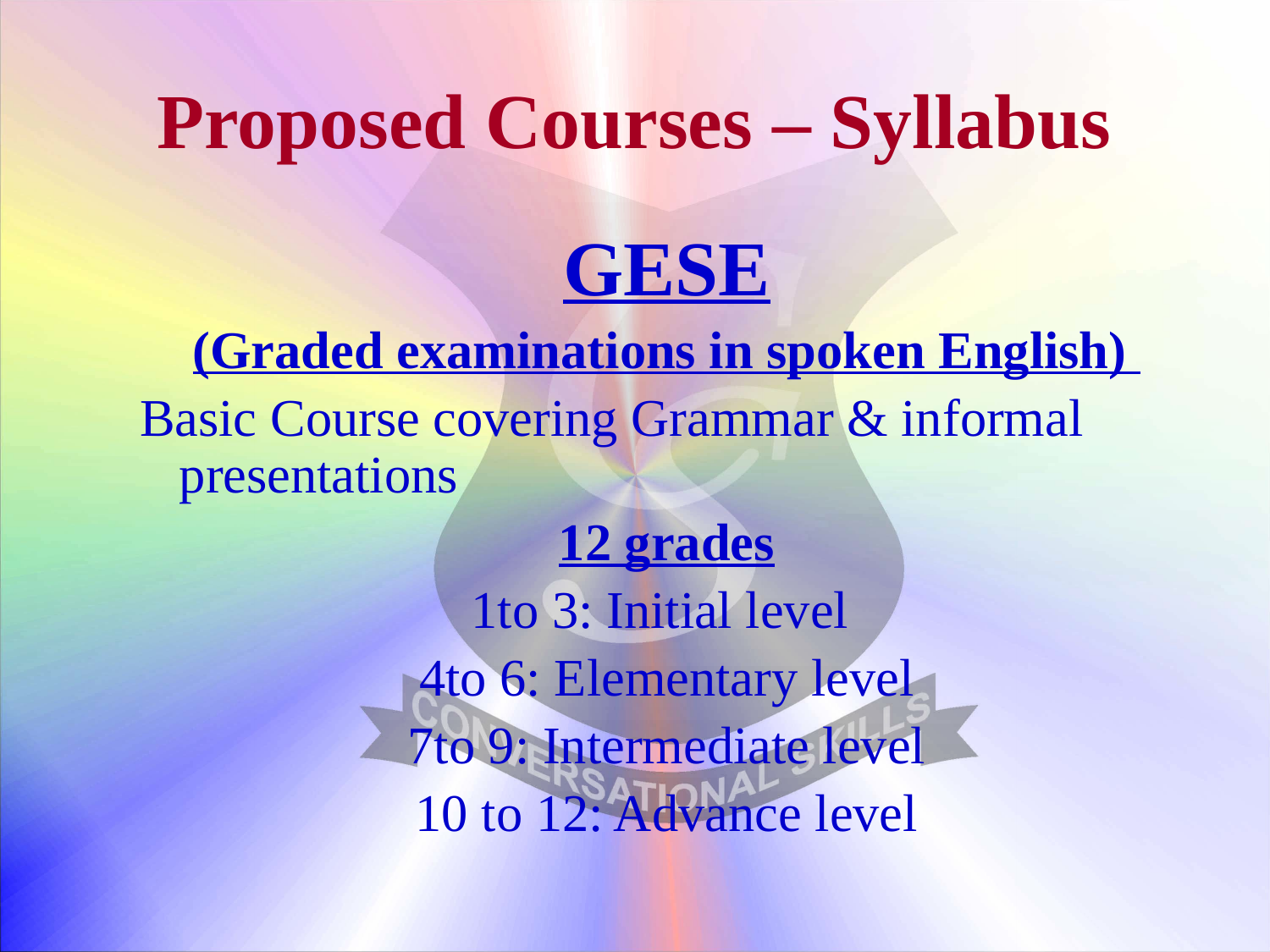

# Proposed Courses – Syllabus
GESE
(Graded examinations in spoken English)
Basic Course covering Grammar & informal presentations
12 grades
1to 3: Initial level
4to 6: Elementary level
7to 9: Intermediate level
10 to 12: Advance level